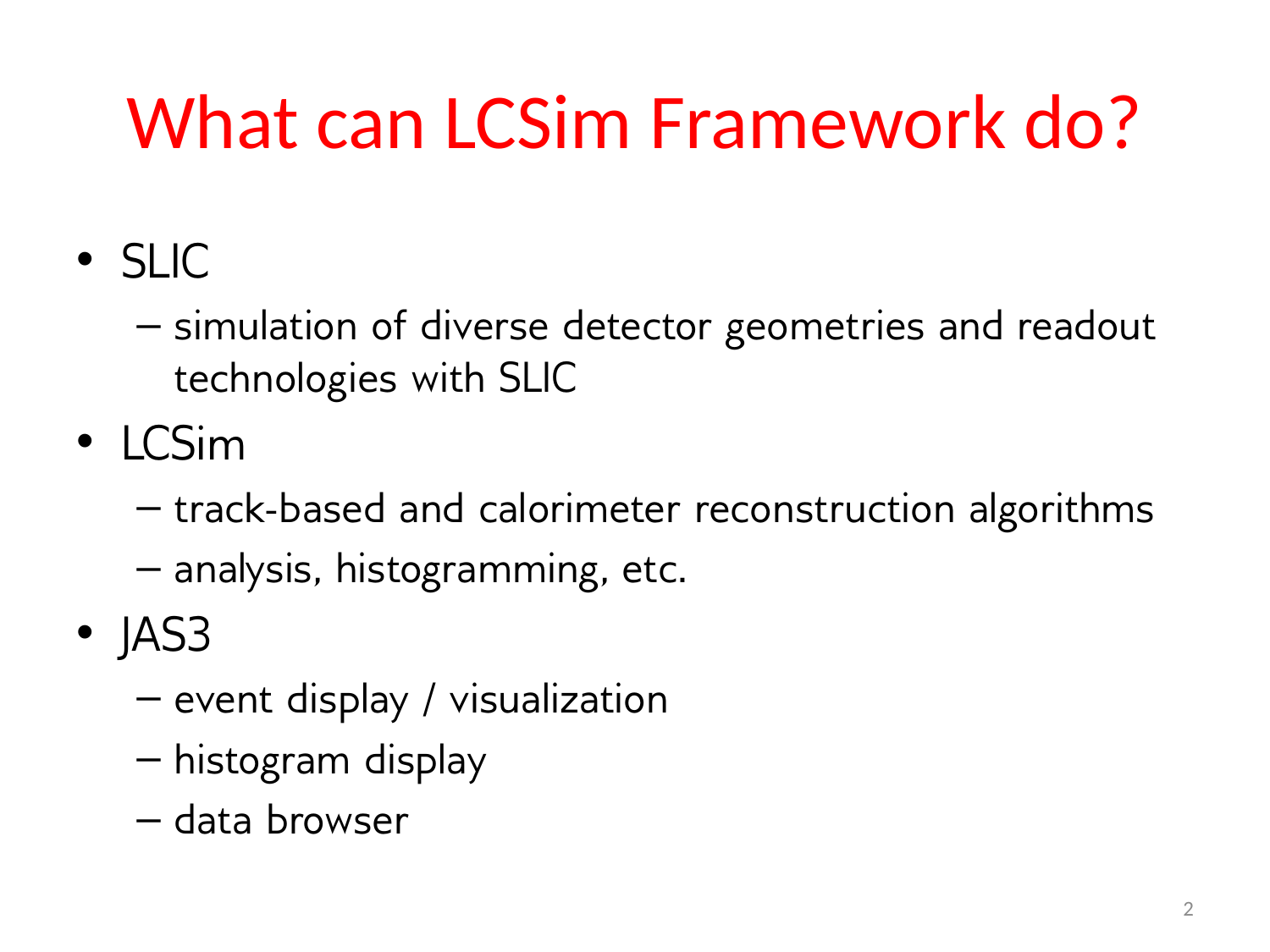

# What can LCSim Framework do?
SLIC
simulation of diverse detector geometries and readout technologies with SLIC
LCSim
track-based and calorimeter reconstruction algorithms
analysis, histogramming, etc.
JAS3
event display / visualization
histogram display
data browser

2